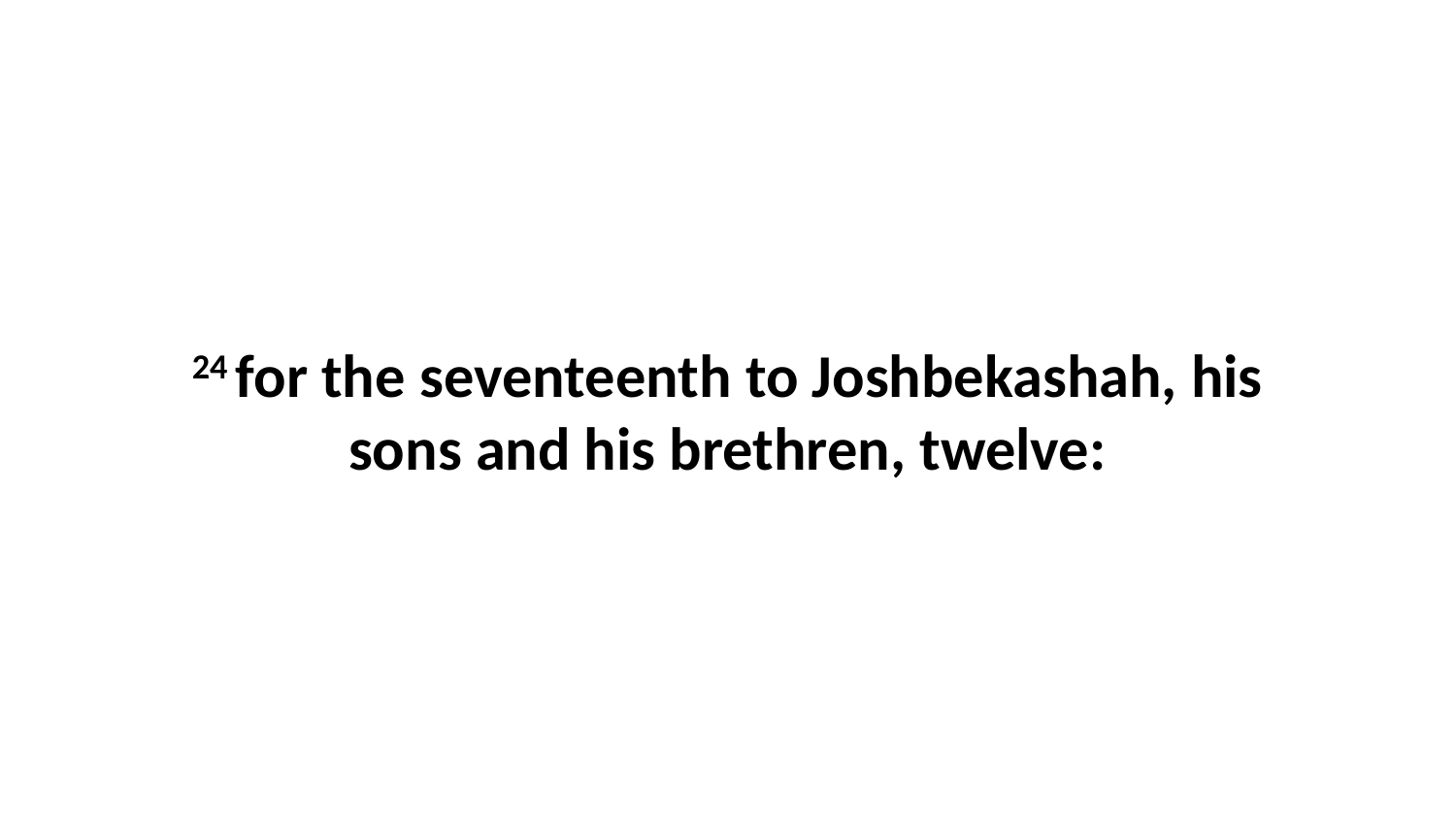

24 for the seventeenth to Joshbekashah, his sons and his brethren, twelve: